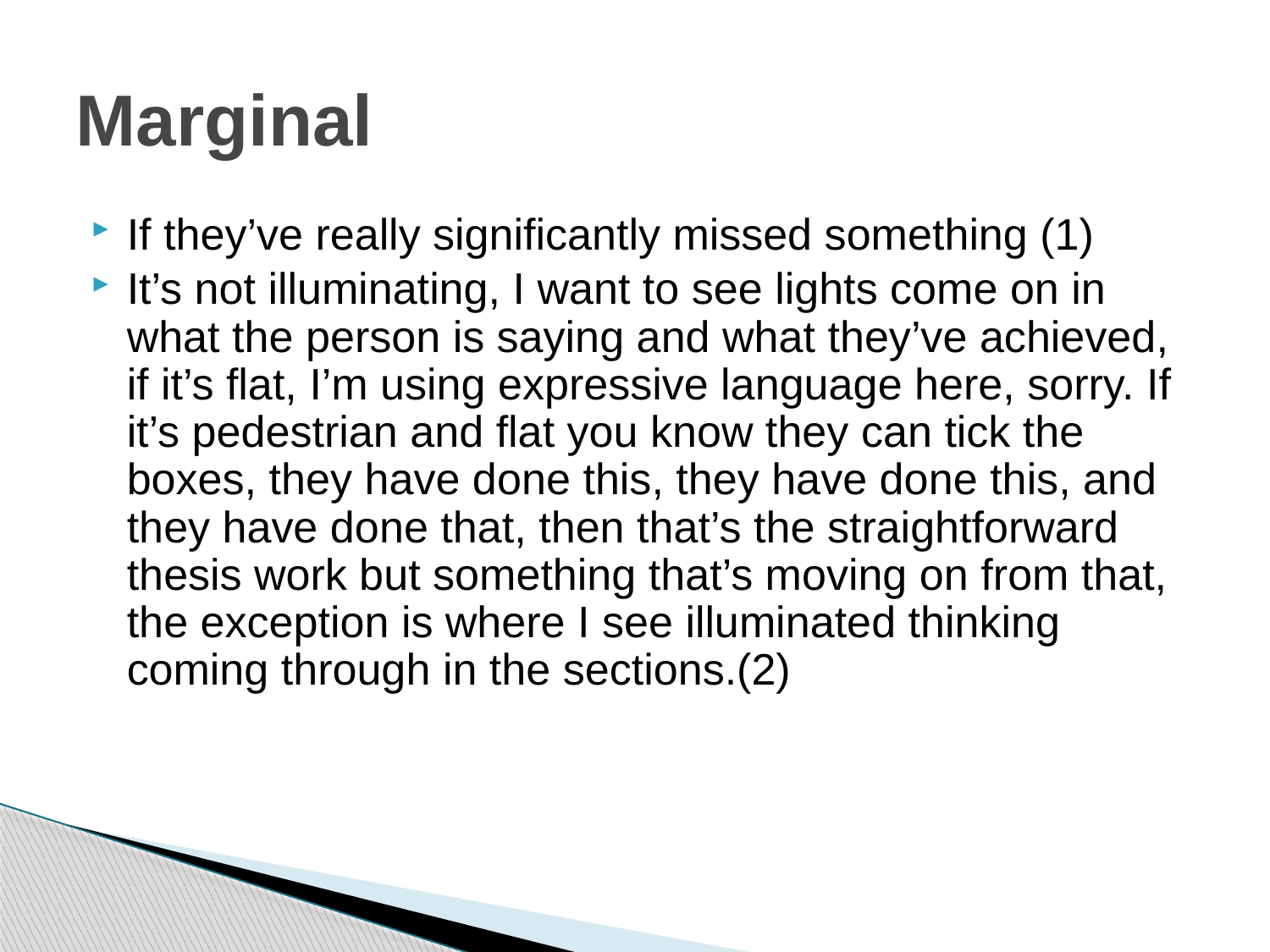

# Marginal
If they’ve really significantly missed something (1)
It’s not illuminating, I want to see lights come on in what the person is saying and what they’ve achieved, if it’s flat, I’m using expressive language here, sorry. If it’s pedestrian and flat you know they can tick the boxes, they have done this, they have done this, and they have done that, then that’s the straightforward thesis work but something that’s moving on from that, the exception is where I see illuminated thinking coming through in the sections.(2)